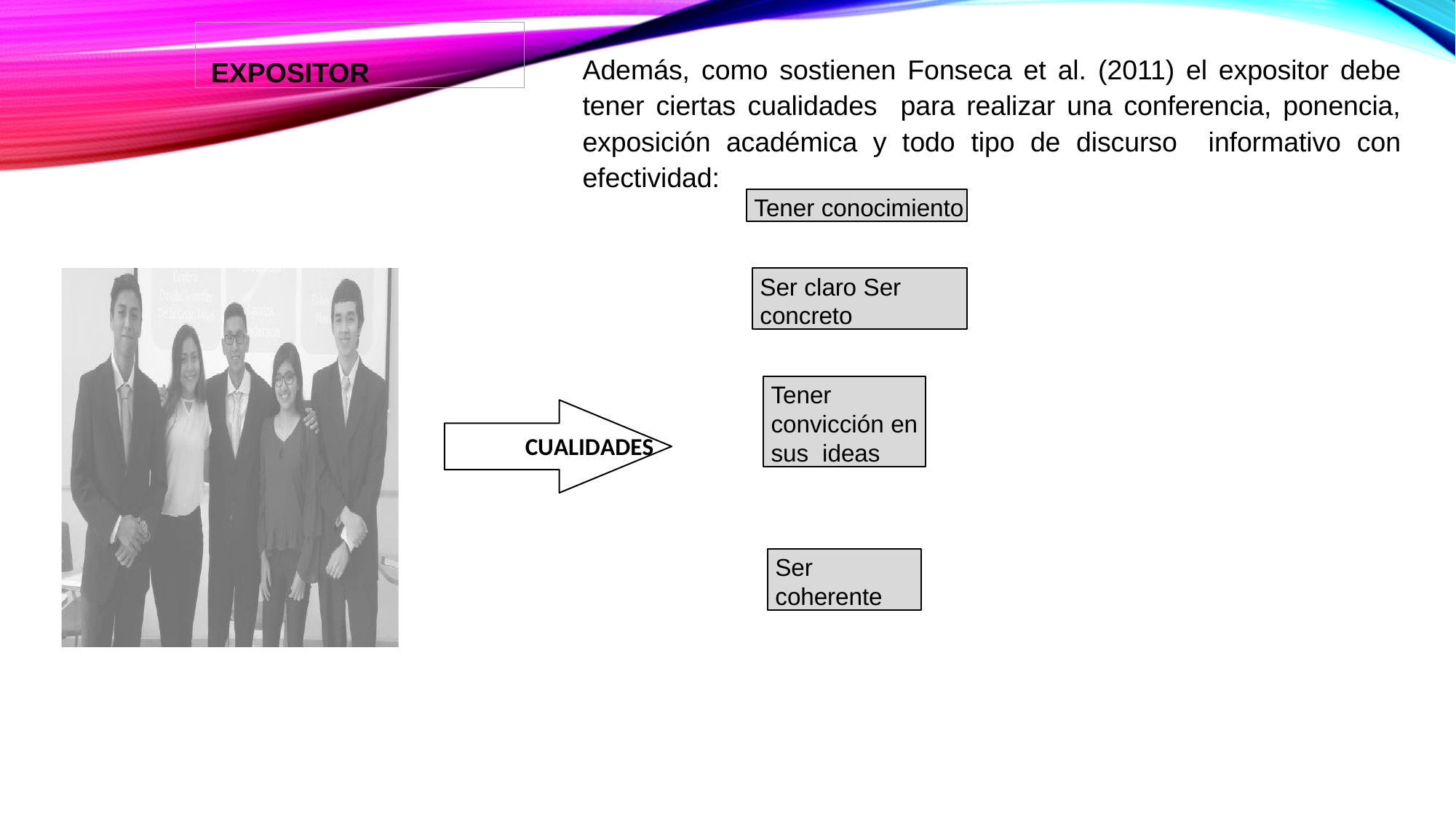

EXPOSITOR
h t t p : / / w w w . u s m p . e d u . p e / e s t u d i o s g e n e r a l e s / |3
Además, como sostienen Fonseca et al. (2011) el expositor debe tener ciertas cualidades  para realizar una conferencia, ponencia, exposición académica y todo tipo de discurso  informativo con efectividad:
Tener conocimiento

Ser claro Ser concreto
Tener convicción en sus  ideas

CUALIDADES
Ser coherente